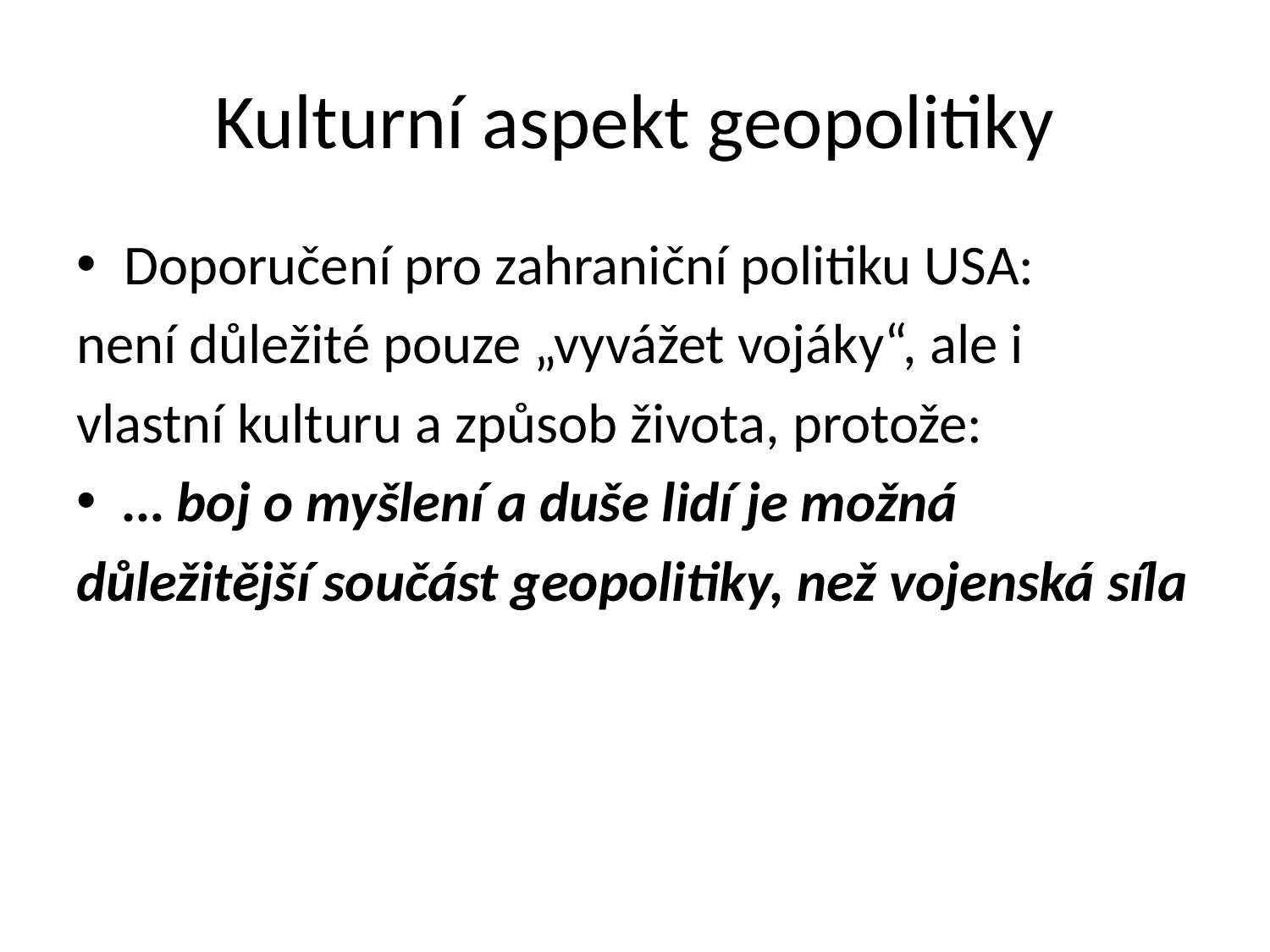

# Kulturní aspekt geopolitiky
Doporučení pro zahraniční politiku USA:
není důležité pouze „vyvážet vojáky“, ale i
vlastní kulturu a způsob života, protože:
… boj o myšlení a duše lidí je možná
důležitější součást geopolitiky, než vojenská síla